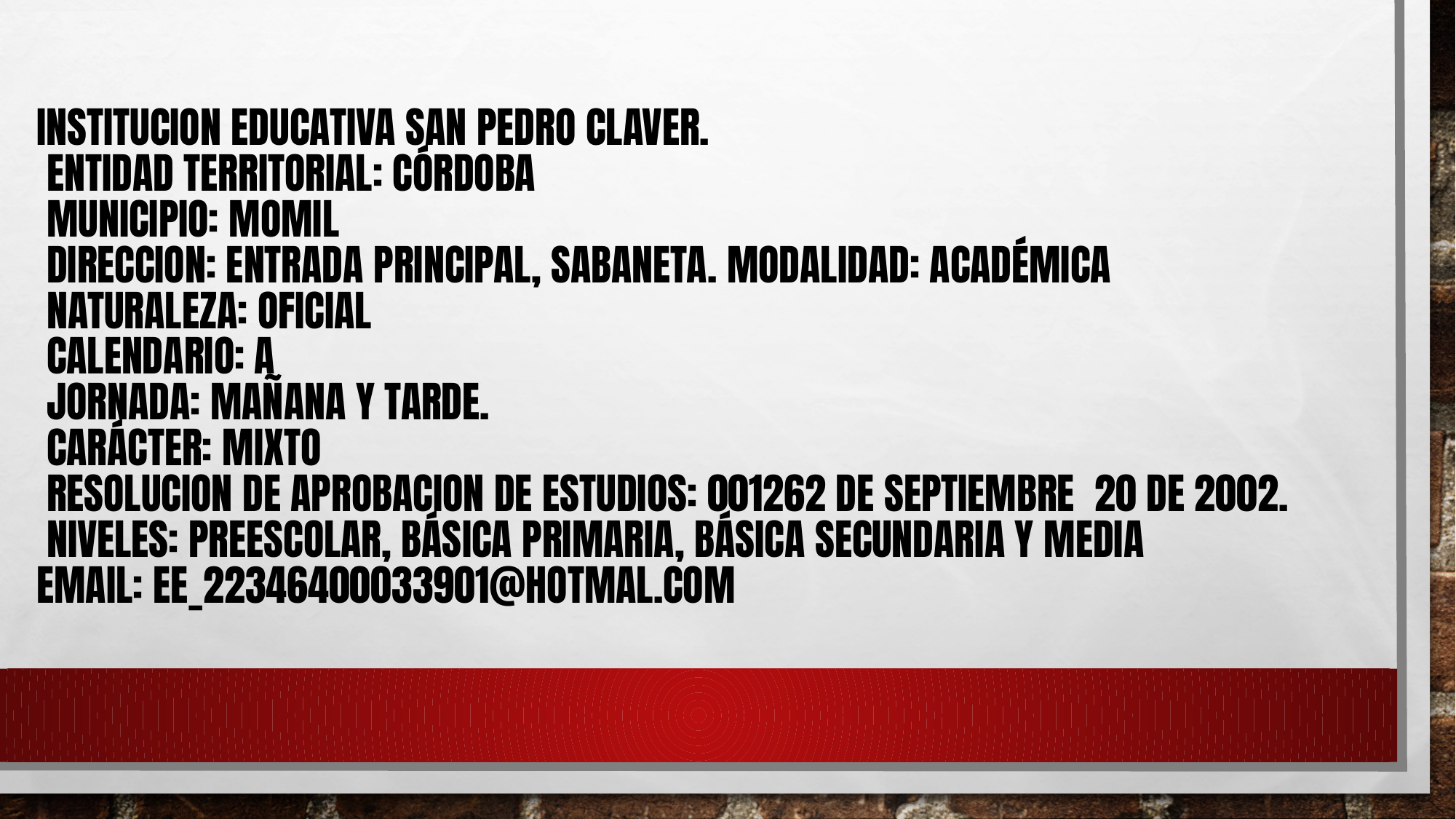

# INSTITUCION EDUCATIVA SAN PEDRO CLAVER. ENTIDAD TERRITORIAL: Córdoba MUNICIPIO: Momil DIRECCION: Entrada Principal, Sabaneta. MODALIDAD: Académica NATURALEZA: Oficial CALENDARIO: A JORNADA: Mañana y Tarde. CARÁCTER: Mixto RESOLUCION DE APROBACION DE ESTUDIOS: 001262 de Septiembre  20 de 2002. NIVELES: Preescolar, Básica Primaria, Básica Secundaria y Media EMAIL: ee_22346400033901@hotmal.com